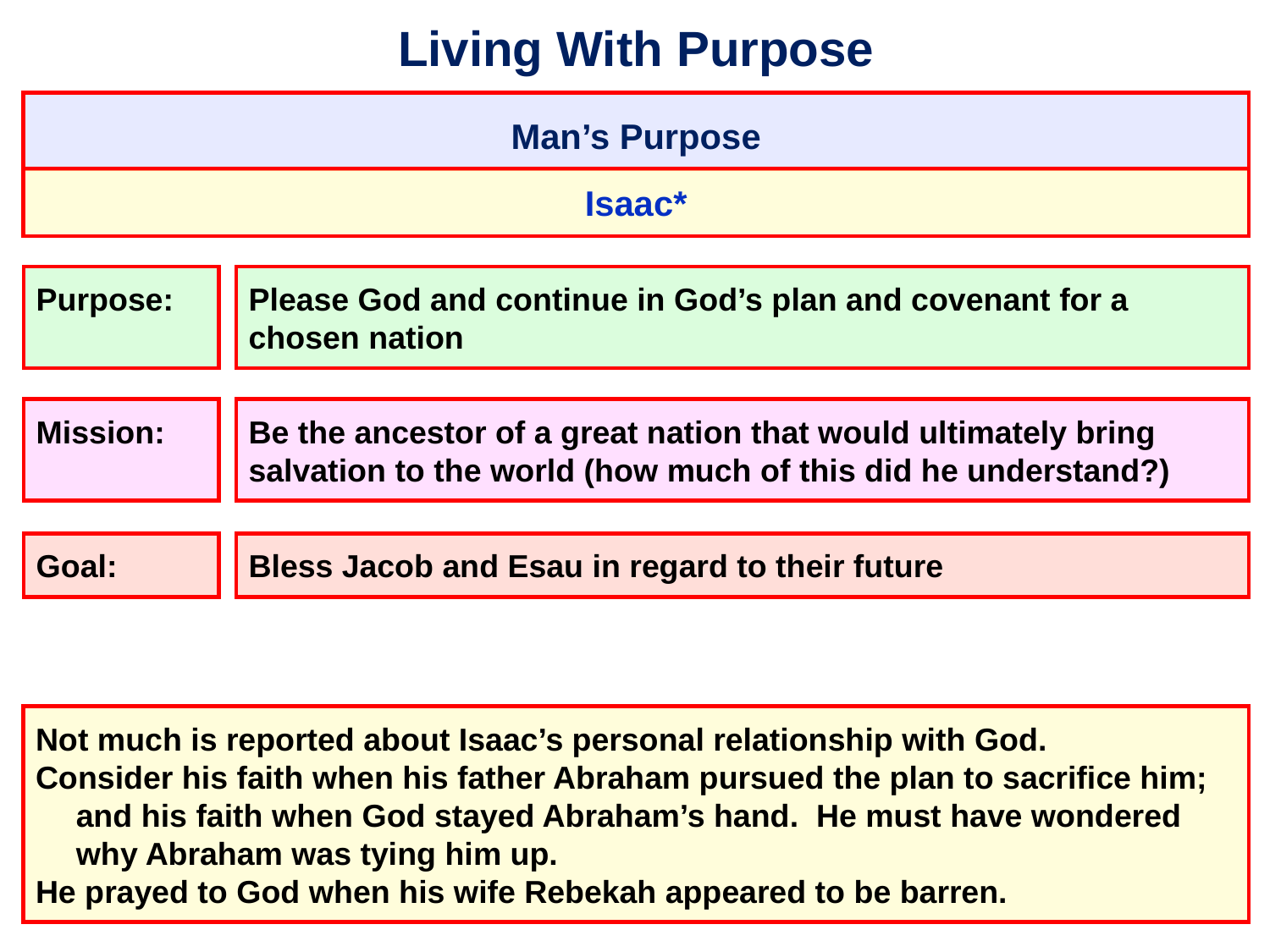

# Living With Purpose
Man’s Purpose
Isaac*
Please God and continue in God’s plan and covenant for a chosen nation
Purpose:

Be the ancestor of a great nation that would ultimately bring salvation to the world (how much of this did he understand?)
Mission:

Goal:
Bless Jacob and Esau in regard to their future
Not much is reported about Isaac’s personal relationship with God.
Consider his faith when his father Abraham pursued the plan to sacrifice him;
	and his faith when God stayed Abraham’s hand.  He must have wondered why Abraham was tying him up.
He prayed to God when his wife Rebekah appeared to be barren.